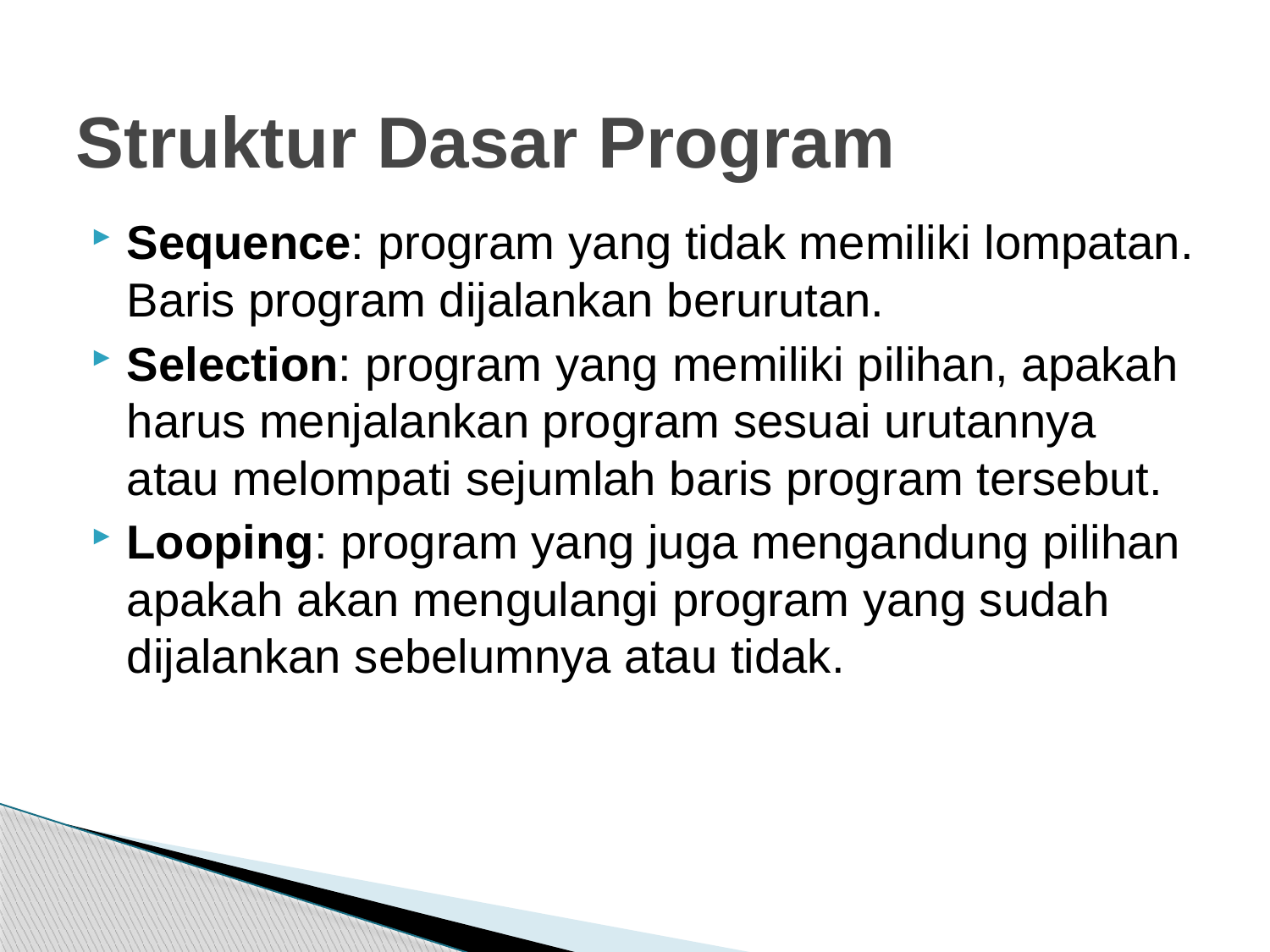

# Struktur Dasar Program
Sequence: program yang tidak memiliki lompatan. Baris program dijalankan berurutan.
Selection: program yang memiliki pilihan, apakah harus menjalankan program sesuai urutannya atau melompati sejumlah baris program tersebut.
Looping: program yang juga mengandung pilihan apakah akan mengulangi program yang sudah dijalankan sebelumnya atau tidak.